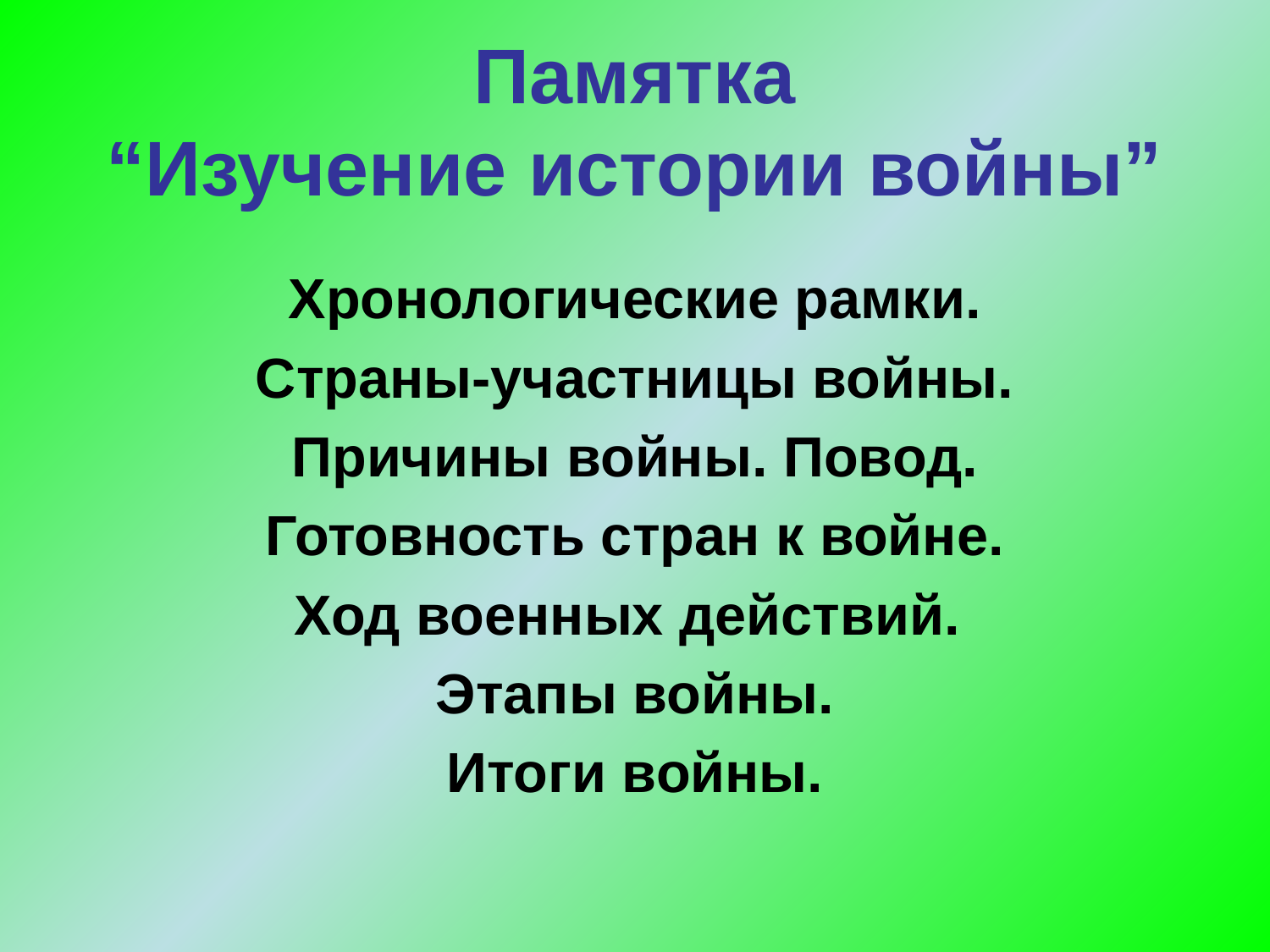

# Памятка “Изучение истории войны”
Хронологические рамки.
Страны-участницы войны.
Причины войны. Повод.
Готовность стран к войне.
Ход военных действий.
Этапы войны.
Итоги войны.